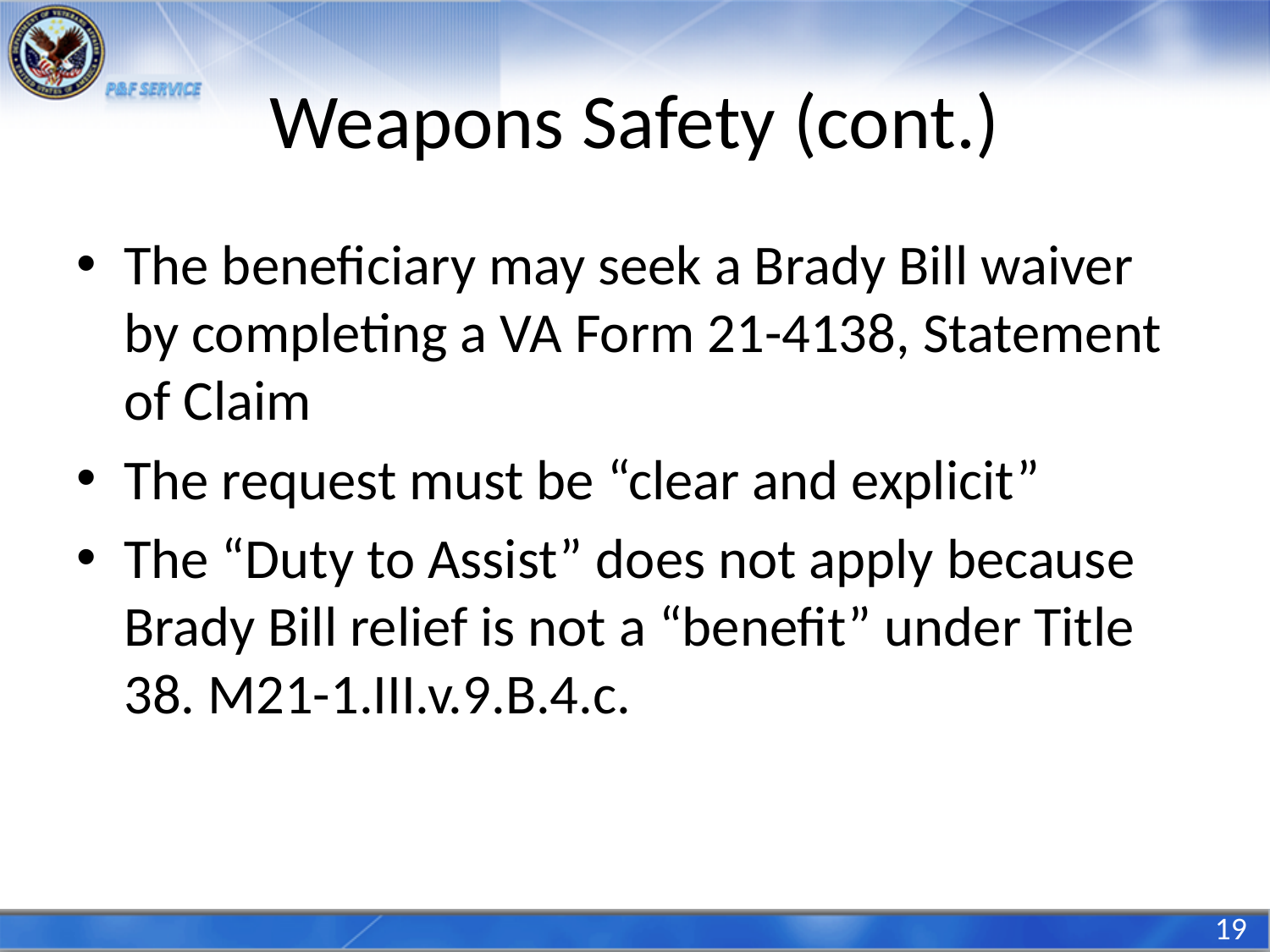

# Weapons Safety (cont.)
The beneficiary may seek a Brady Bill waiver by completing a VA Form 21-4138, Statement of Claim
The request must be “clear and explicit”
The “Duty to Assist” does not apply because Brady Bill relief is not a “benefit” under Title 38. M21-1.III.v.9.B.4.c.

19